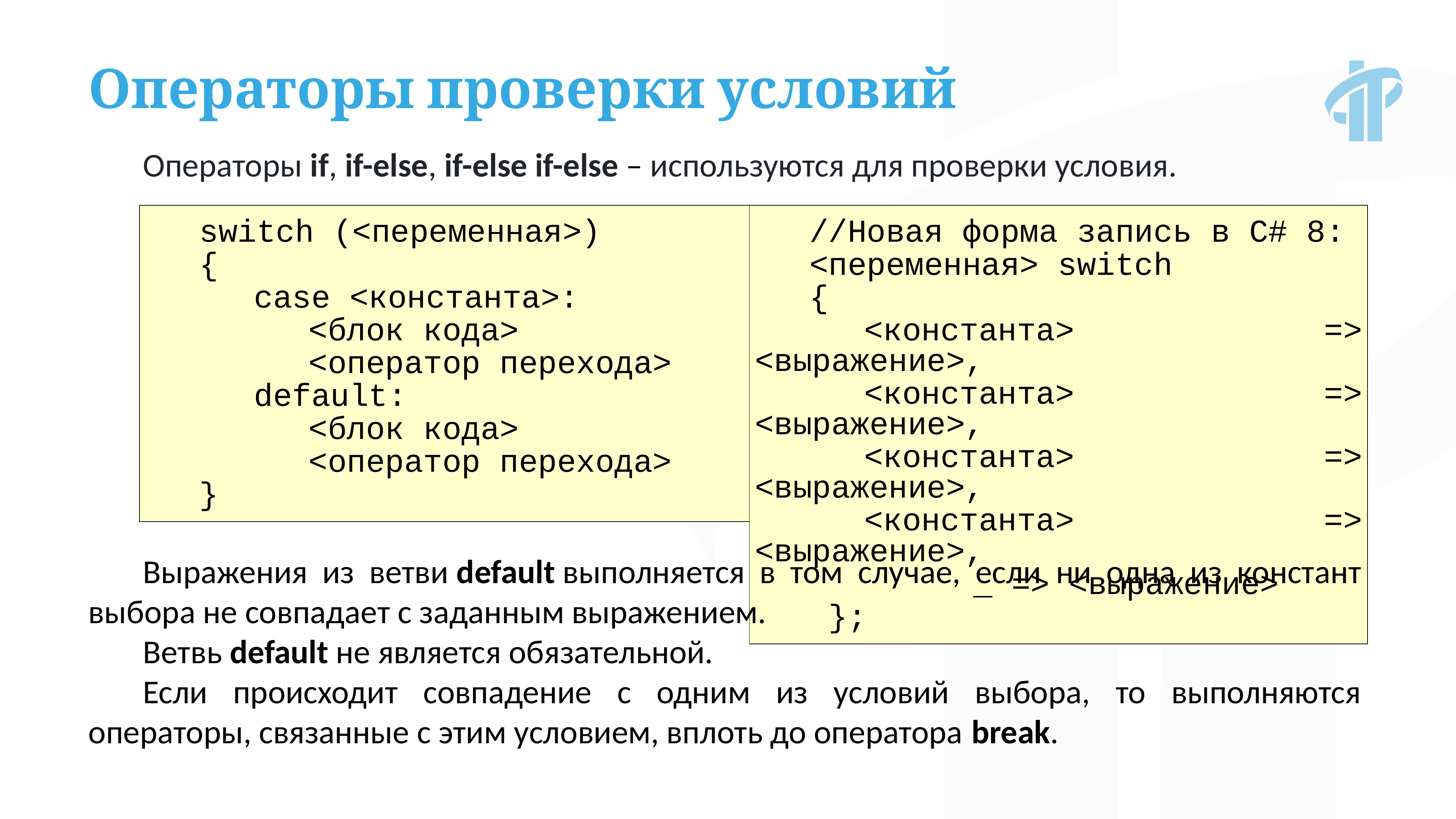

Операторы проверки условий
Операторы if, if-else, if-else if-else – используются для проверки условия.

switch (<переменная>)
{
	case <константа>:
		<блок кода>
		<оператор перехода>
	default:
		<блок кода>
		<оператор перехода>
}

//Новая форма запись в C# 8:
<переменная> switch
{
	<константа> => <выражение>,
	<константа> => <выражение>,
	<константа> => <выражение>,
	<константа> => <выражение>,
      	_ => <выражение>
 };

Выражения из ветви default выполняется в том случае, если ни одна из констант выбора не совпадает с заданным выражением.
Ветвь default не является обязательной.
Если происходит совпадение с одним из условий выбора, то выполняются операторы, связанные с этим условием, вплоть до оператора break.